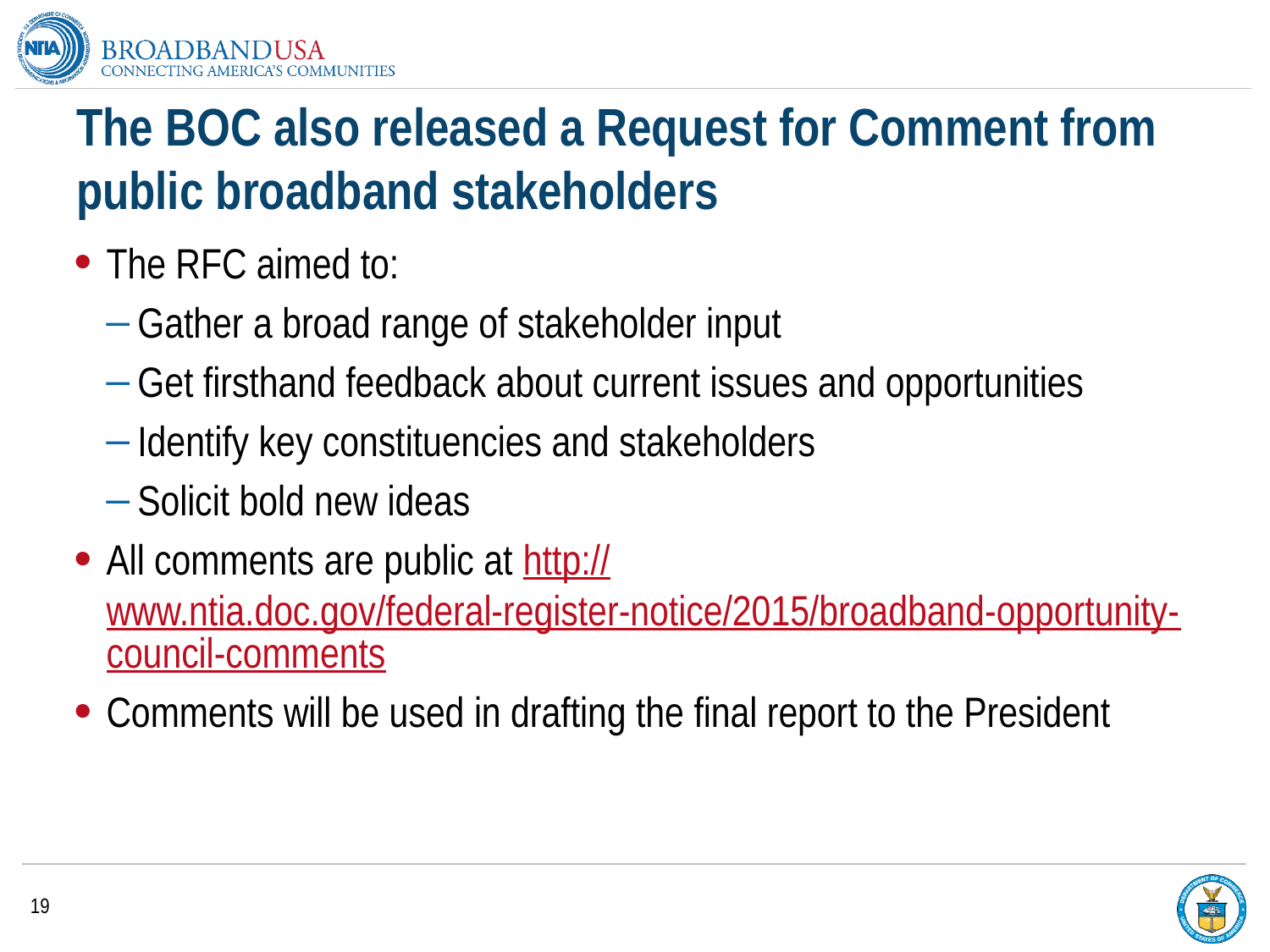

# The BOC also released a Request for Comment from public broadband stakeholders
The RFC aimed to:
Gather a broad range of stakeholder input
Get firsthand feedback about current issues and opportunities
Identify key constituencies and stakeholders
Solicit bold new ideas
All comments are public at http://www.ntia.doc.gov/federal-register-notice/2015/broadband-opportunity-council-comments
Comments will be used in drafting the final report to the President